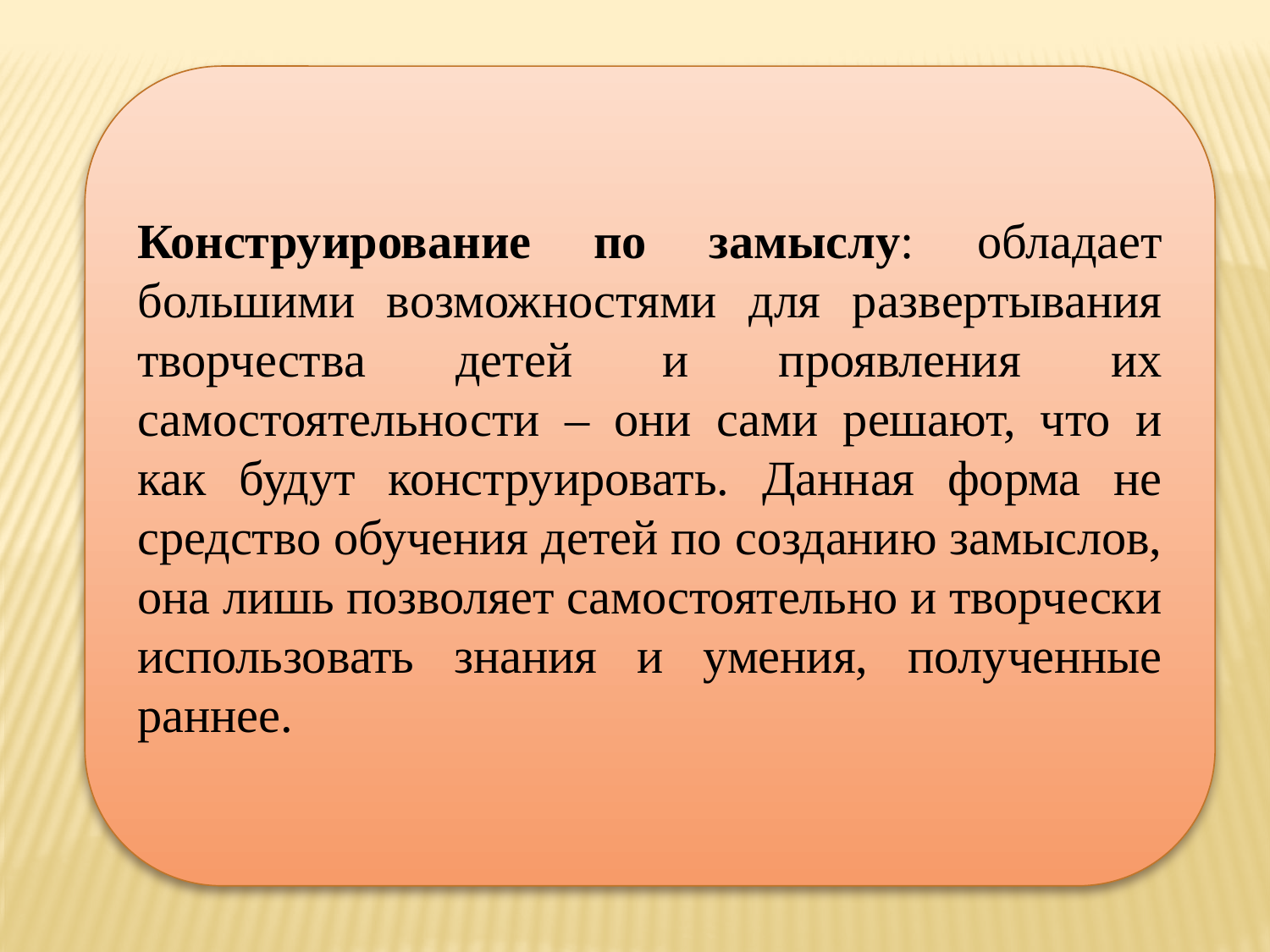

Конструирование по замыслу: обладает большими возможностями для развертывания творчества детей и проявления их самостоятельности – они сами решают, что и как будут конструировать. Данная форма не средство обучения детей по созданию замыслов, она лишь позволяет самостоятельно и творчески использовать знания и умения, полученные раннее.